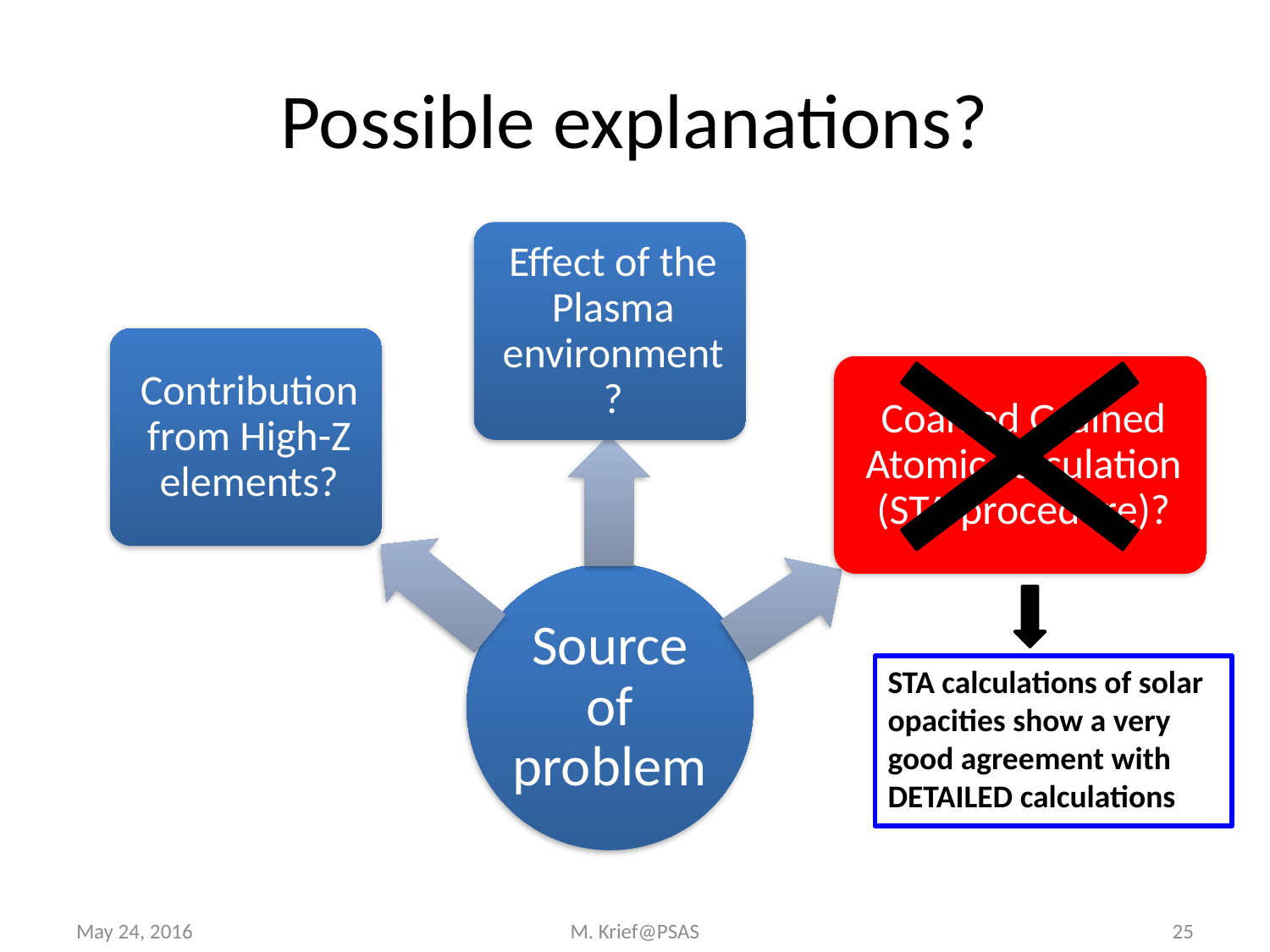

# Possible explanations?
Source of problem
Contribution from High-Z elements?
Effect of the Plasma environment?
Coarsed Grained Atomic calculation (STA procedure)?

STA calculations of solar opacities show a very good agreement with DETAILED calculations
May 24, 2016
M. Krief@PSAS
25